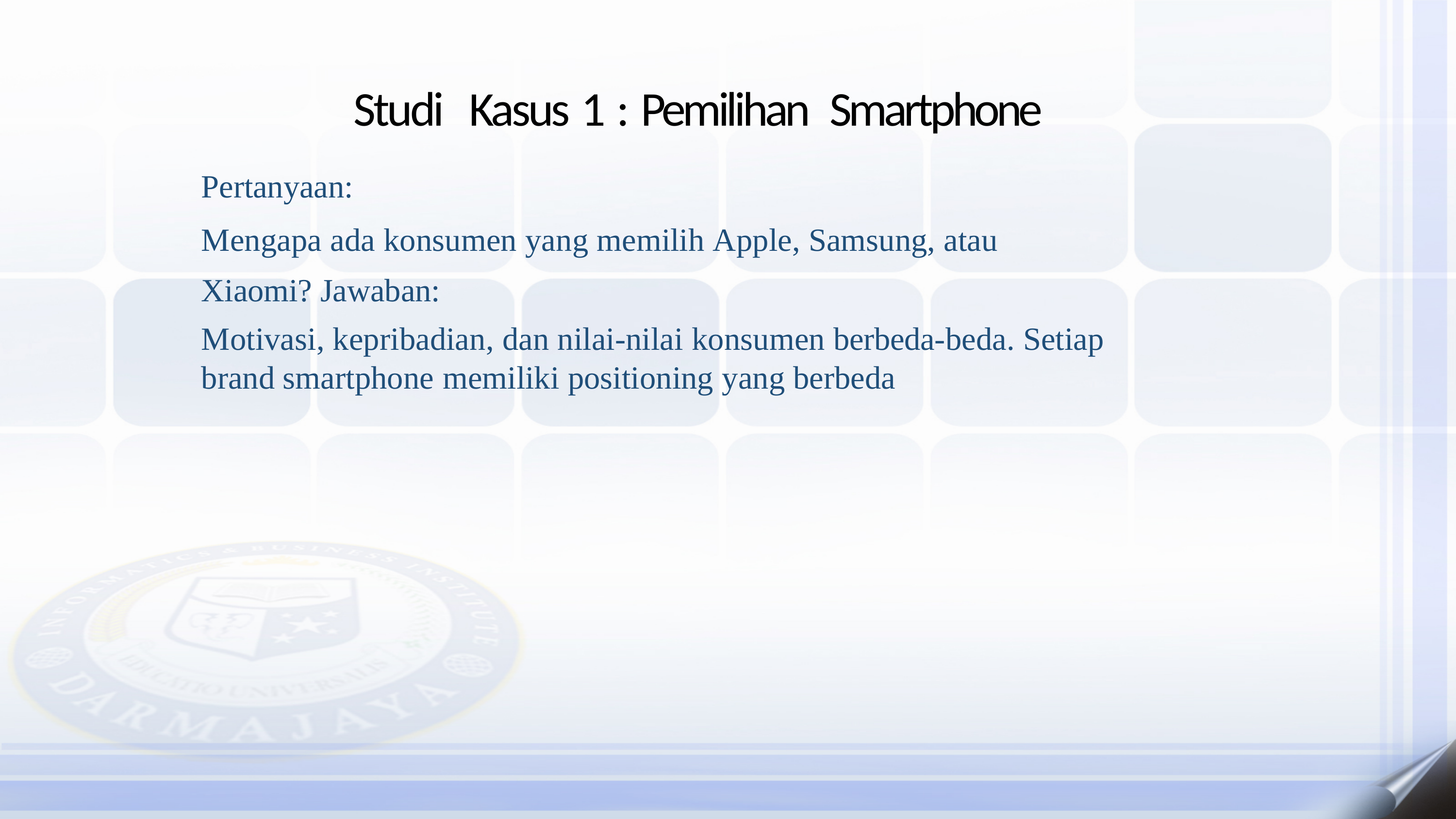

# Studi    Kasus 1 : Pemilihan  Smartphone
Pertanyaan:
Mengapa ada konsumen yang memilih Apple, Samsung, atau Xiaomi? Jawaban:
Motivasi, kepribadian, dan nilai-nilai konsumen berbeda-beda. Setiap brand smartphone memiliki positioning yang berbeda